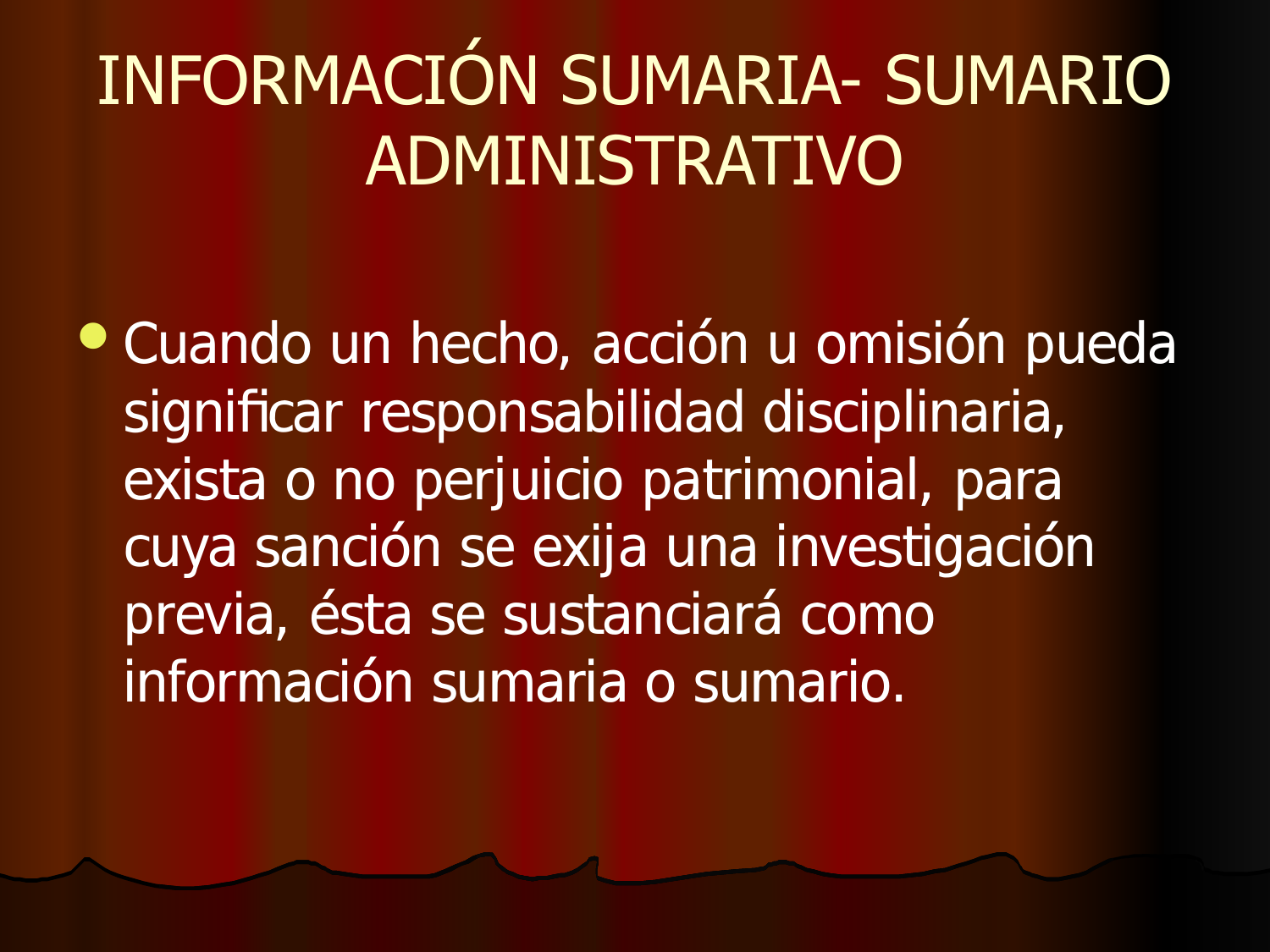

# INFORMACIÓN SUMARIA- SUMARIO ADMINISTRATIVO

Cuando un hecho, acción u omisión pueda significar responsabilidad disciplinaria, exista o no perjuicio patrimonial, para cuya sanción se exija una investigación previa, ésta se sustanciará como información sumaria o sumario.